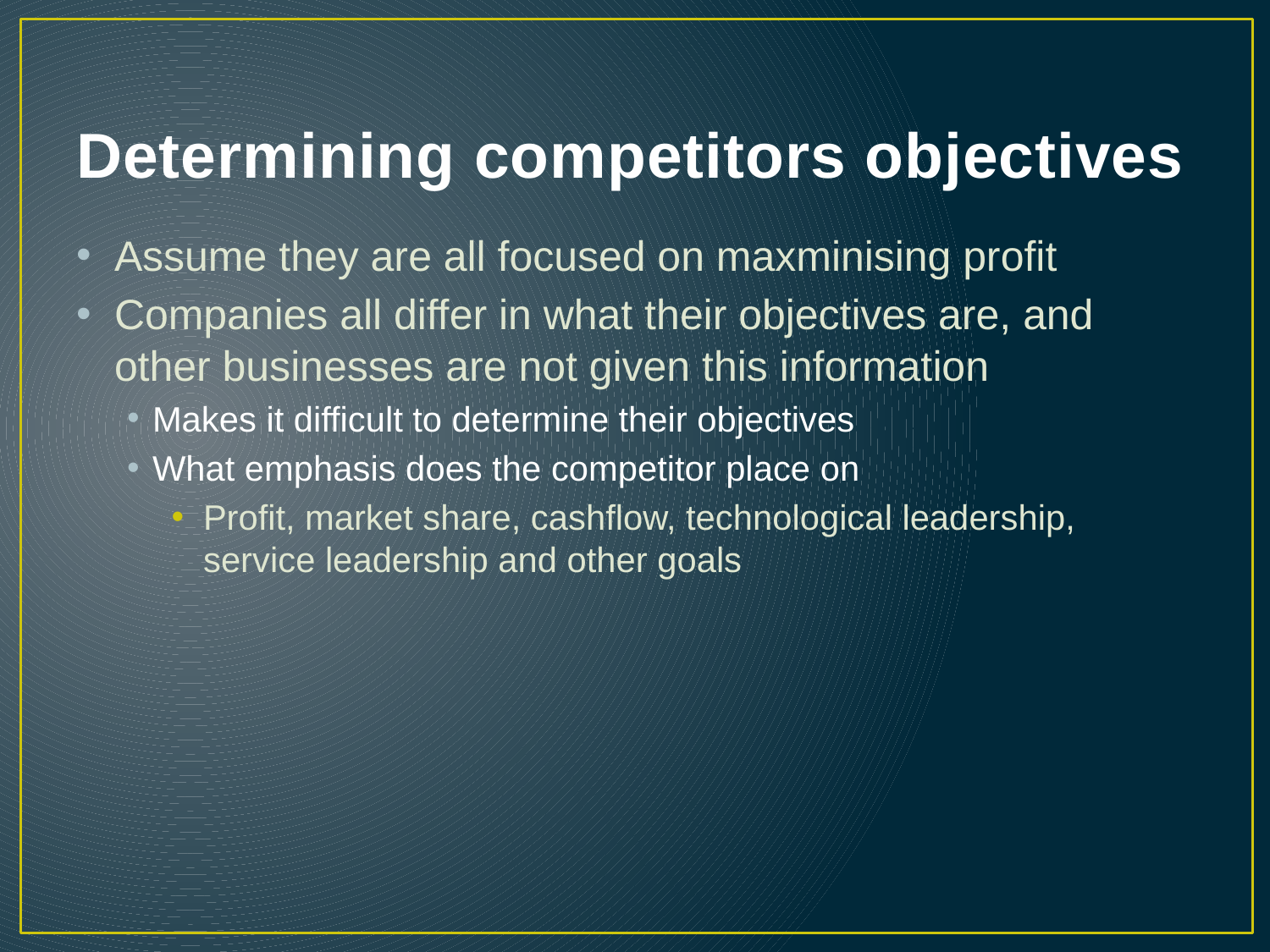

# Determining competitors objectives
Assume they are all focused on maxminising profit
Companies all differ in what their objectives are, and other businesses are not given this information
Makes it difficult to determine their objectives
What emphasis does the competitor place on
Profit, market share, cashflow, technological leadership, service leadership and other goals